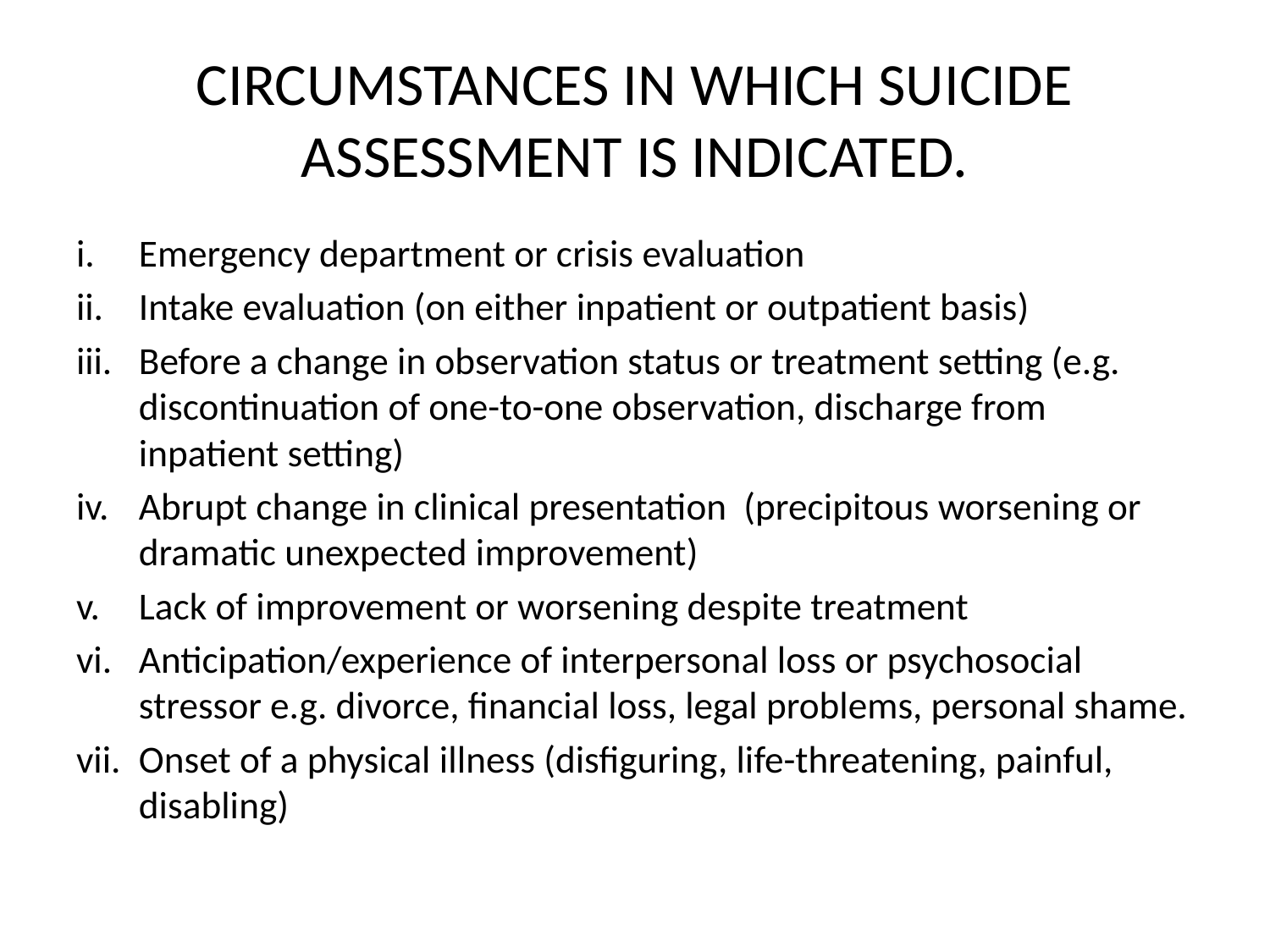

# CIRCUMSTANCES IN WHICH SUICIDE ASSESSMENT IS INDICATED.
Emergency department or crisis evaluation
Intake evaluation (on either inpatient or outpatient basis)
Before a change in observation status or treatment setting (e.g. discontinuation of one-to-one observation, discharge from inpatient setting)
Abrupt change in clinical presentation  (precipitous worsening or dramatic unexpected improvement)
Lack of improvement or worsening despite treatment
Anticipation/experience of interpersonal loss or psychosocial stressor e.g. divorce, financial loss, legal problems, personal shame.
Onset of a physical illness (disfiguring, life-threatening, painful, disabling)